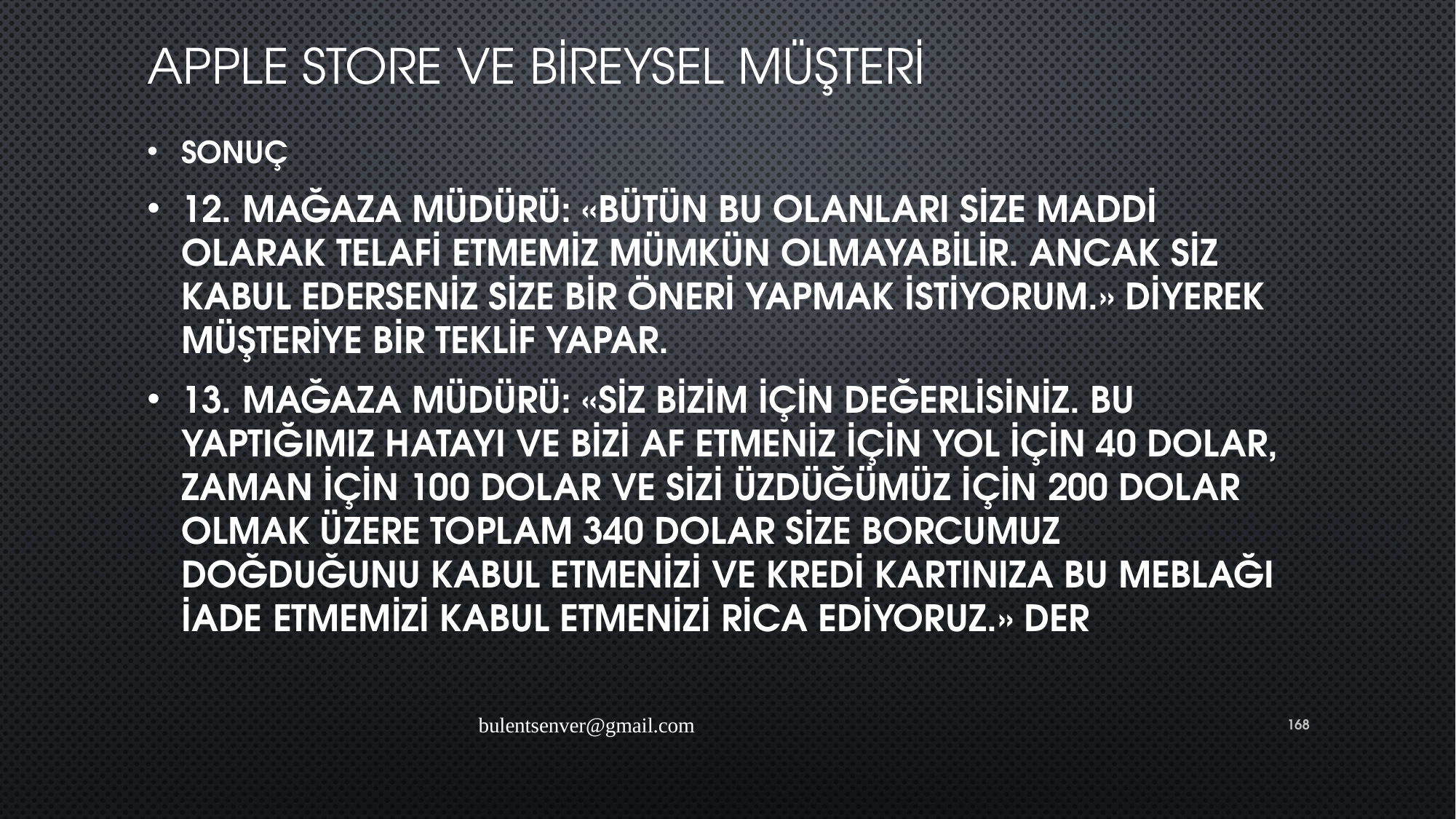

# Apple Store ve Bireysel Müşteri
SONUÇ
12. Mağaza Müdürü: «Bütün bu olanları size maddi olarak telafi etmemiz mümkün olmayabilir. Ancak siz kabul ederseniz size bir öneri yapmak istiyorum.» diyerek müşteriye bir teklif yapar.
13. Mağaza Müdürü: «Siz bizim için değerlisiniz. Bu yaptığımız hatayı ve bizi af etmeniz için Yol için 40 Dolar, Zaman için 100 dolar ve sizi üzdüğümüz için 200 dolar olmak üzere toplam 340 dolar size borcumuz doğduğunu kabul etmenizi ve kredi kartınıza bu meblağı iade etmemizi kabul etmenizi rica ediyoruz.» der

bulentsenver@gmail.com
168